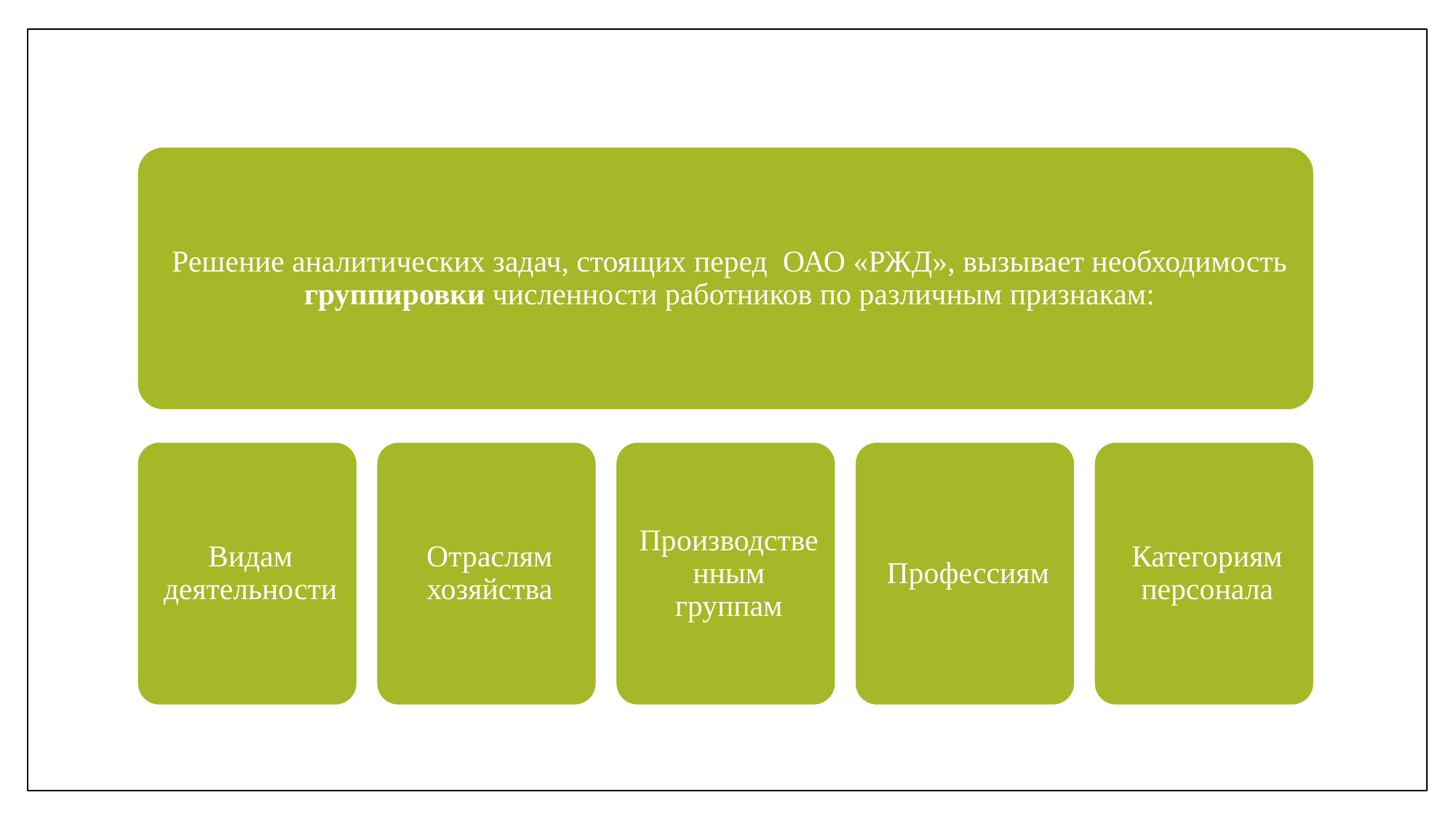

#
Решение аналитических задач, стоящих перед  ОАО «РЖД», вызывает необходимость группировки численности работников по различным признакам:
Видам деятельности
Отраслям хозяйства
Производственным группам
Профессиям
Категориям персонала